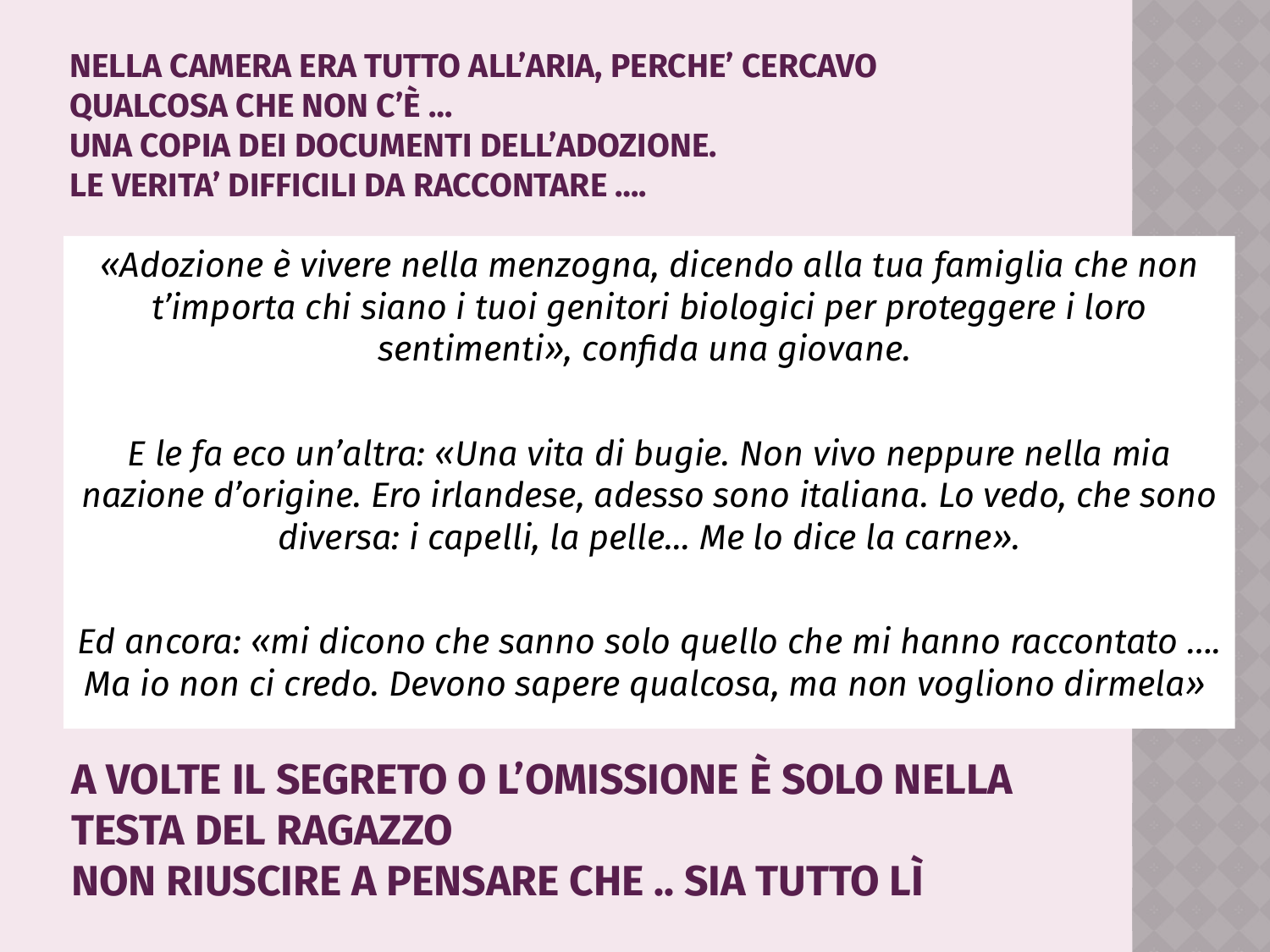

# NELLA CAMERA ERA Tutto all’aria, perche’ cercavo qualCosa che non c’è … una copia dei documenti dell’adozione. Le verita’ difficili da raccontare ….
«Adozione è vivere nella menzogna, dicendo alla tua famiglia che non t’importa chi siano i tuoi genitori biologici per proteggere i loro sentimenti», confida una giovane.

E le fa eco un’altra: «Una vita di bugie. Non vivo neppure nella mia nazione d’origine. Ero irlandese, adesso sono italiana. Lo vedo, che sono diversa: i capelli, la pelle... Me lo dice la carne».

Ed ancora: «mi dicono che sanno solo quello che mi hanno raccontato …. Ma io non ci credo. Devono sapere qualcosa, ma non vogliono dirmela»

A volte il segreto o l’omissione è solo nella testa del ragazzo
Non riuscire a pensare che .. Sia tutto lì